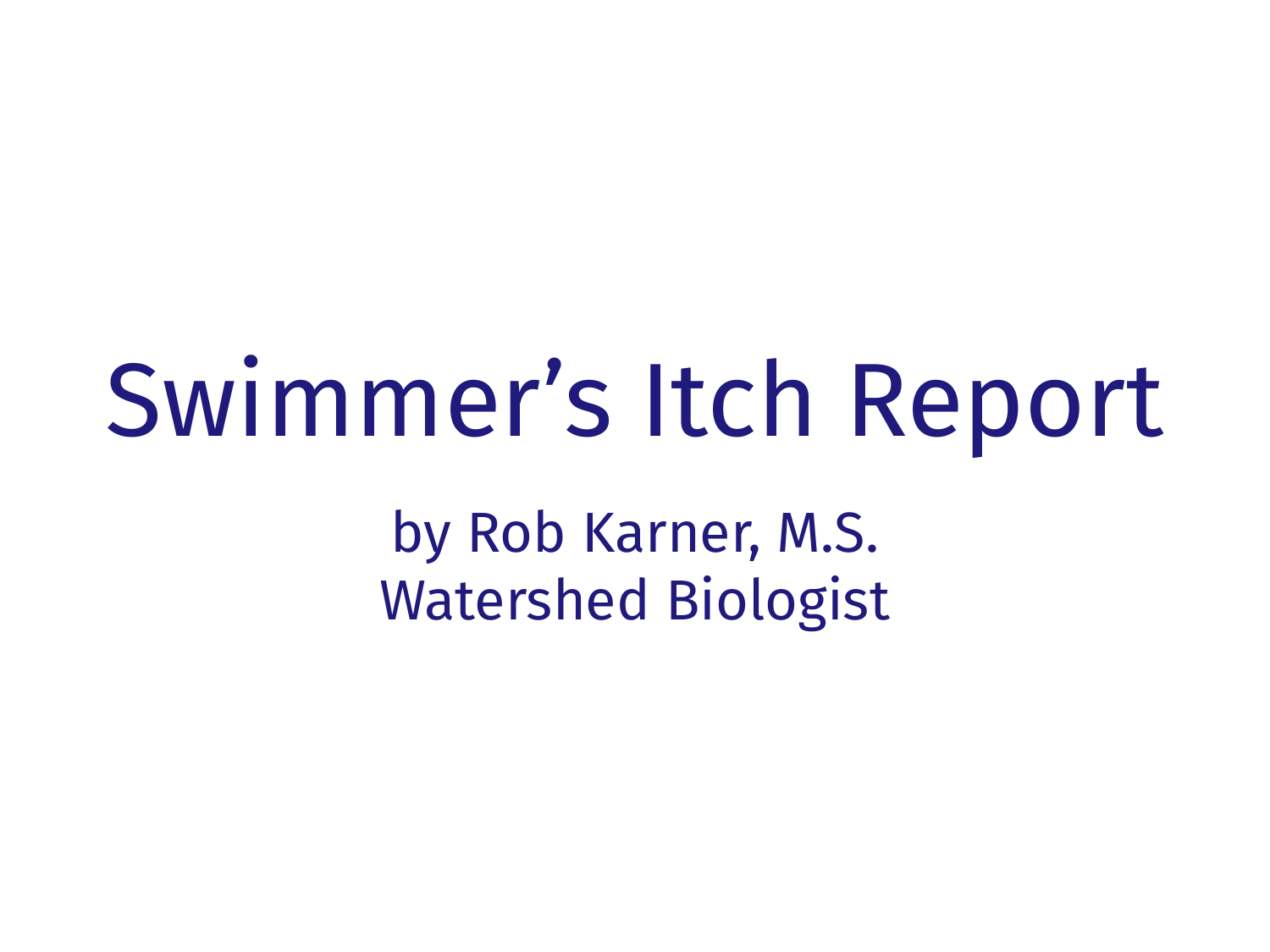

# Swimmer’s Itch Report
by Rob Karner, M.S.
Watershed Biologist